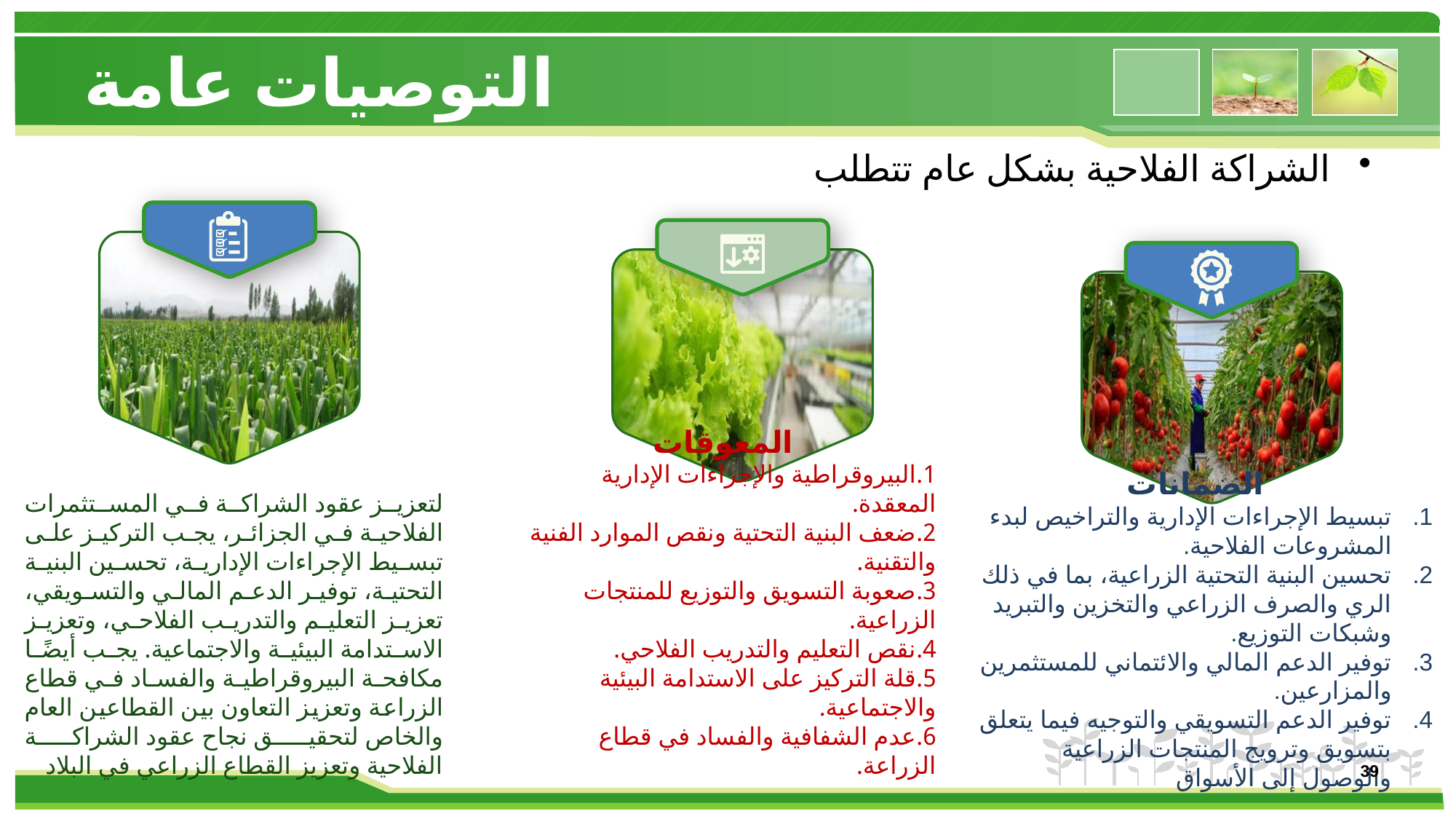

# التوصيات عامة
الشراكة الفلاحية بشكل عام تتطلب

لتعزيز عقود الشراكة في المستثمرات الفلاحية في الجزائر، يجب التركيز على تبسيط الإجراءات الإدارية، تحسين البنية التحتية، توفير الدعم المالي والتسويقي، تعزيز التعليم والتدريب الفلاحي، وتعزيز الاستدامة البيئية والاجتماعية. يجب أيضًا مكافحة البيروقراطية والفساد في قطاع الزراعة وتعزيز التعاون بين القطاعين العام والخاص لتحقيق نجاح عقود الشراكة الفلاحية وتعزيز القطاع الزراعي في البلاد
 المعوقات
البيروقراطية والإجراءات الإدارية المعقدة.
ضعف البنية التحتية ونقص الموارد الفنية والتقنية.
صعوبة التسويق والتوزيع للمنتجات الزراعية.
نقص التعليم والتدريب الفلاحي.
قلة التركيز على الاستدامة البيئية والاجتماعية.
عدم الشفافية والفساد في قطاع الزراعة.
 الضمانات
تبسيط الإجراءات الإدارية والتراخيص لبدء المشروعات الفلاحية.
تحسين البنية التحتية الزراعية، بما في ذلك الري والصرف الزراعي والتخزين والتبريد وشبكات التوزيع.
توفير الدعم المالي والائتماني للمستثمرين والمزارعين.
توفير الدعم التسويقي والتوجيه فيما يتعلق بتسويق وترويج المنتجات الزراعية والوصول إلى الأسواق
39